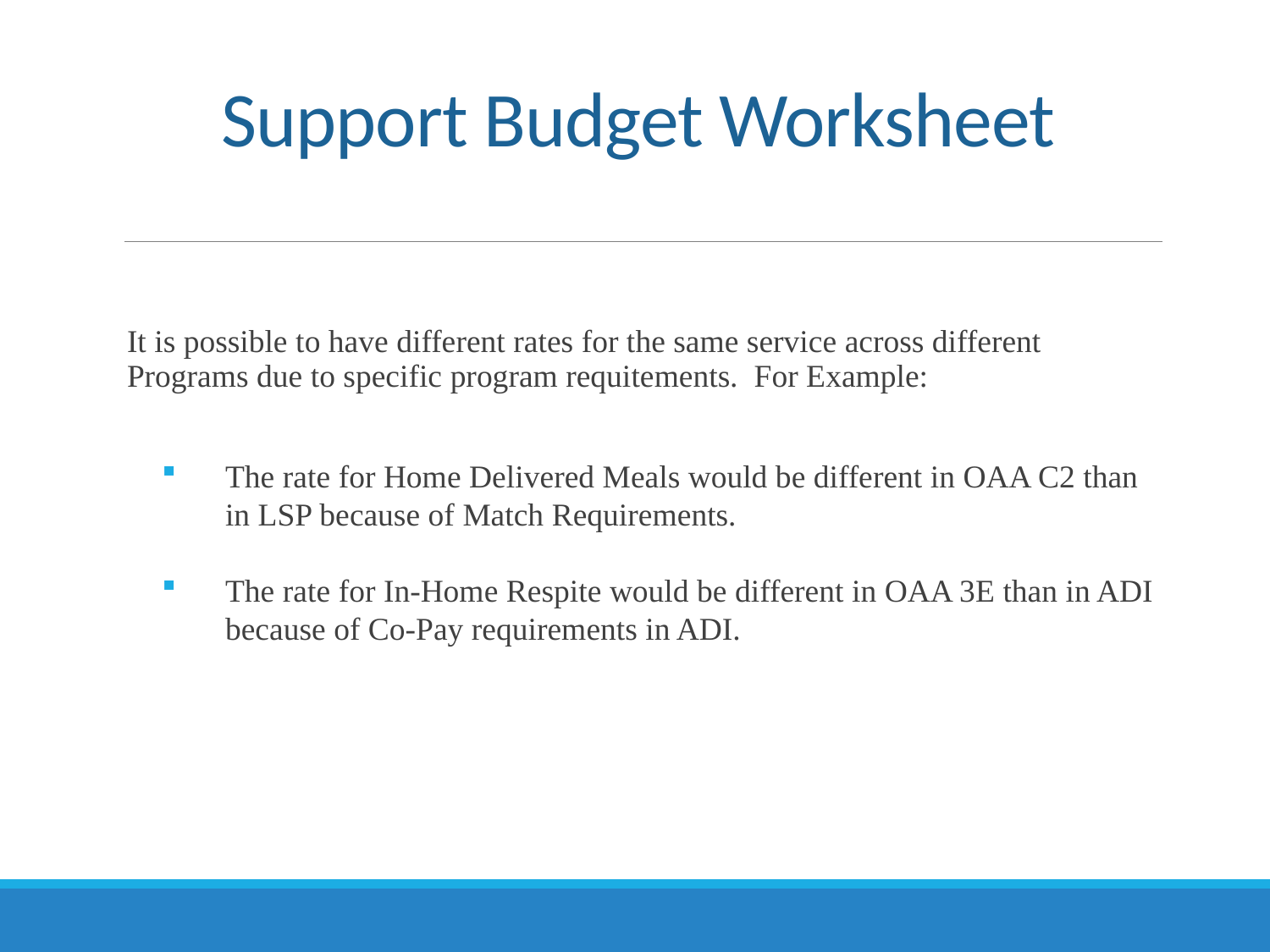

# Support Budget Worksheet

It is possible to have different rates for the same service across different Programs due to specific program requitements.  For Example:

The rate for Home Delivered Meals would be different in OAA C2 than in LSP because of Match Requirements.

The rate for In-Home Respite would be different in OAA 3E than in ADI because of Co-Pay requirements in ADI.